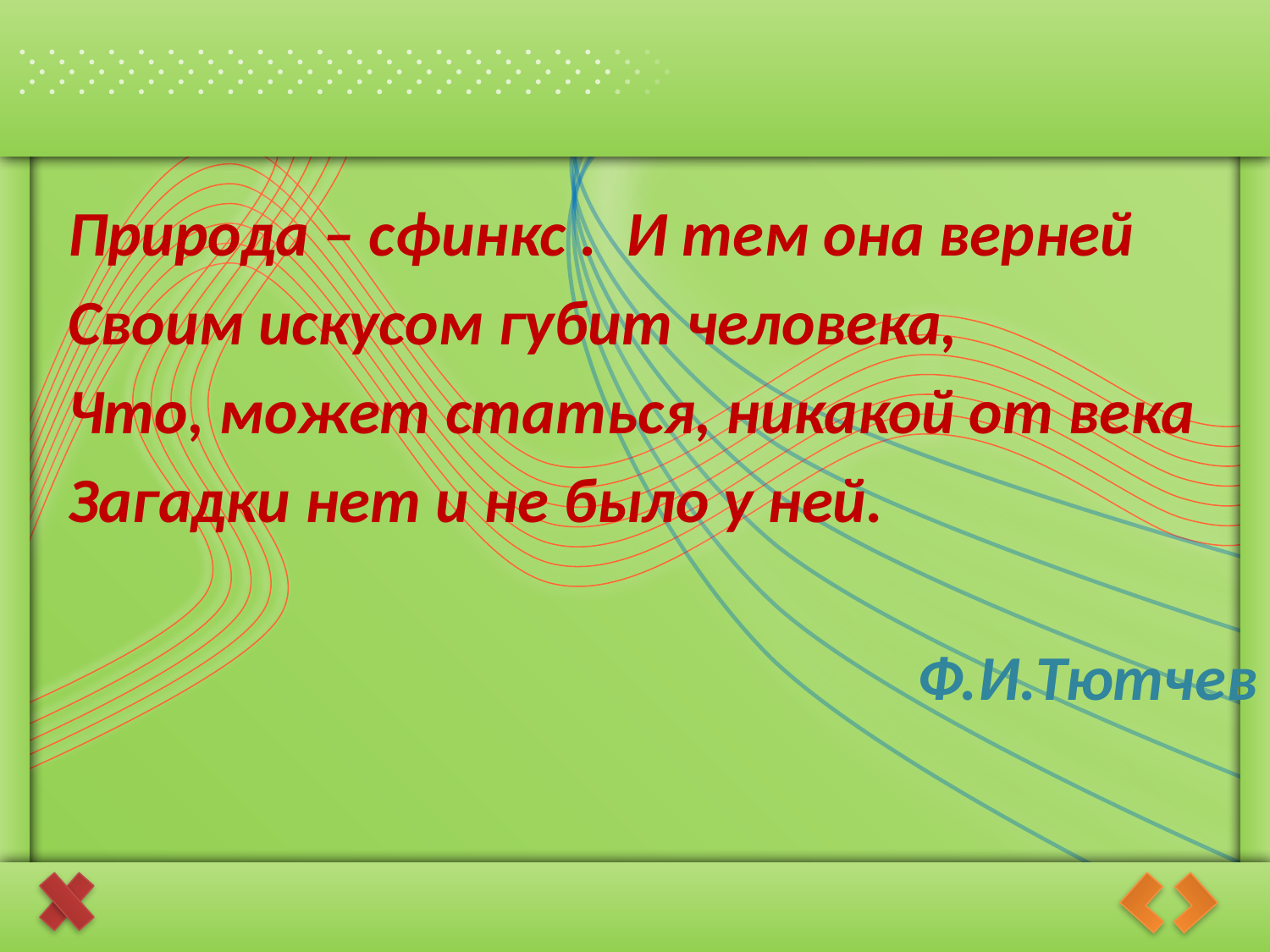

#

Природа – сфинкс .  И тем она верней
Своим искусом губит человека,
Что, может статься, никакой от века
Загадки нет и не было у ней.

Ф.И.Тютчев